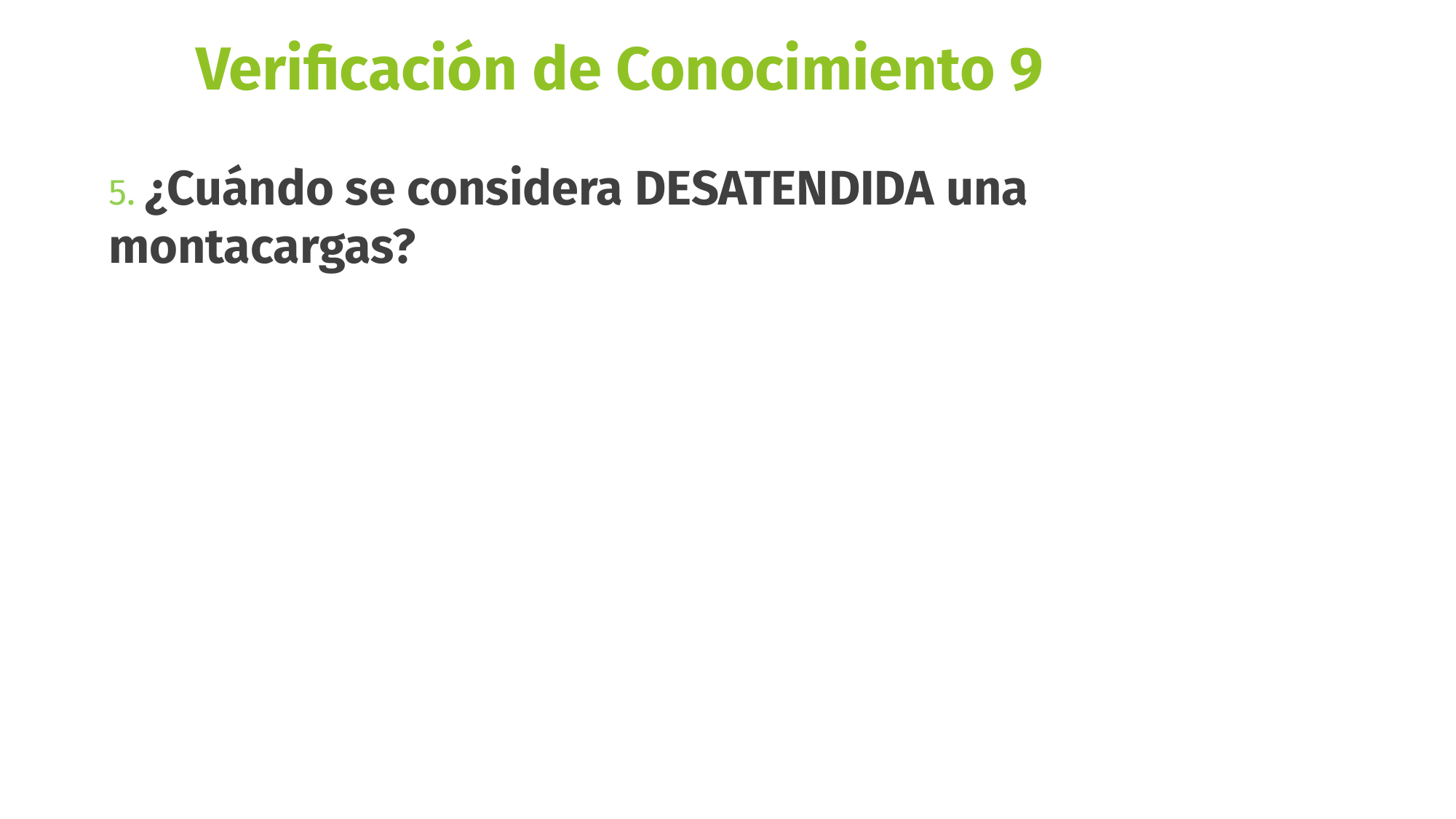

# Verificación de Conocimiento 9
5. ¿Cuándo se considera DESATENDIDA una montacargas?